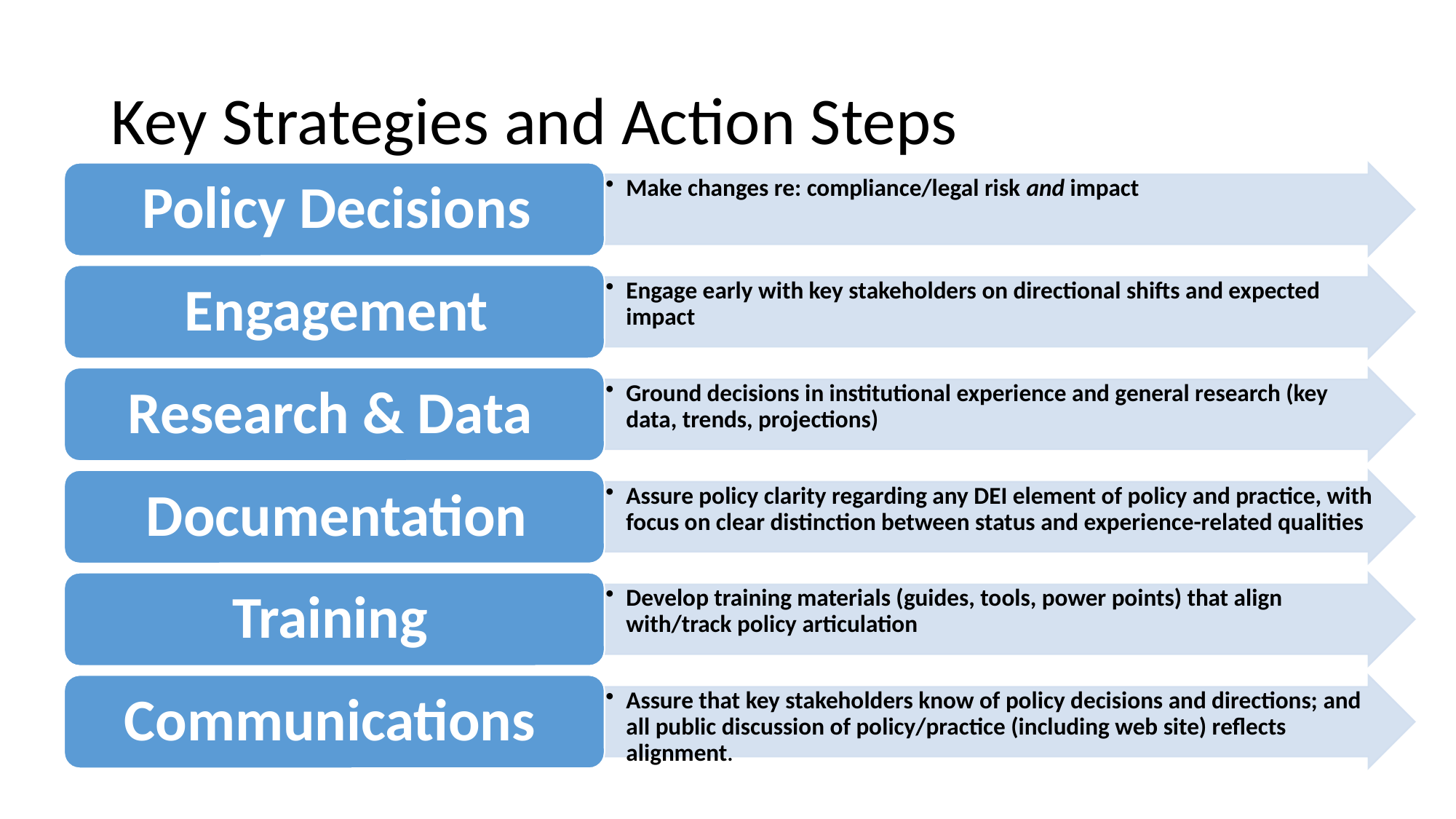

# Key Strategies and Action Steps
Make changes re: compliance/legal risk and impact
Policy Decisions
Engage early with key stakeholders on directional shifts and expected impact
Engagement
Ground decisions in institutional experience and general research (key data, trends, projections)
Research & Data
Assure policy clarity regarding any DEI element of policy and practice, with focus on clear distinction between status and experience-related qualities
Documentation
Develop training materials (guides, tools, power points) that align with/track policy articulation
Training
Assure that key stakeholders know of policy decisions and directions; and all public discussion of policy/practice (including web site) reflects alignment.
Communications